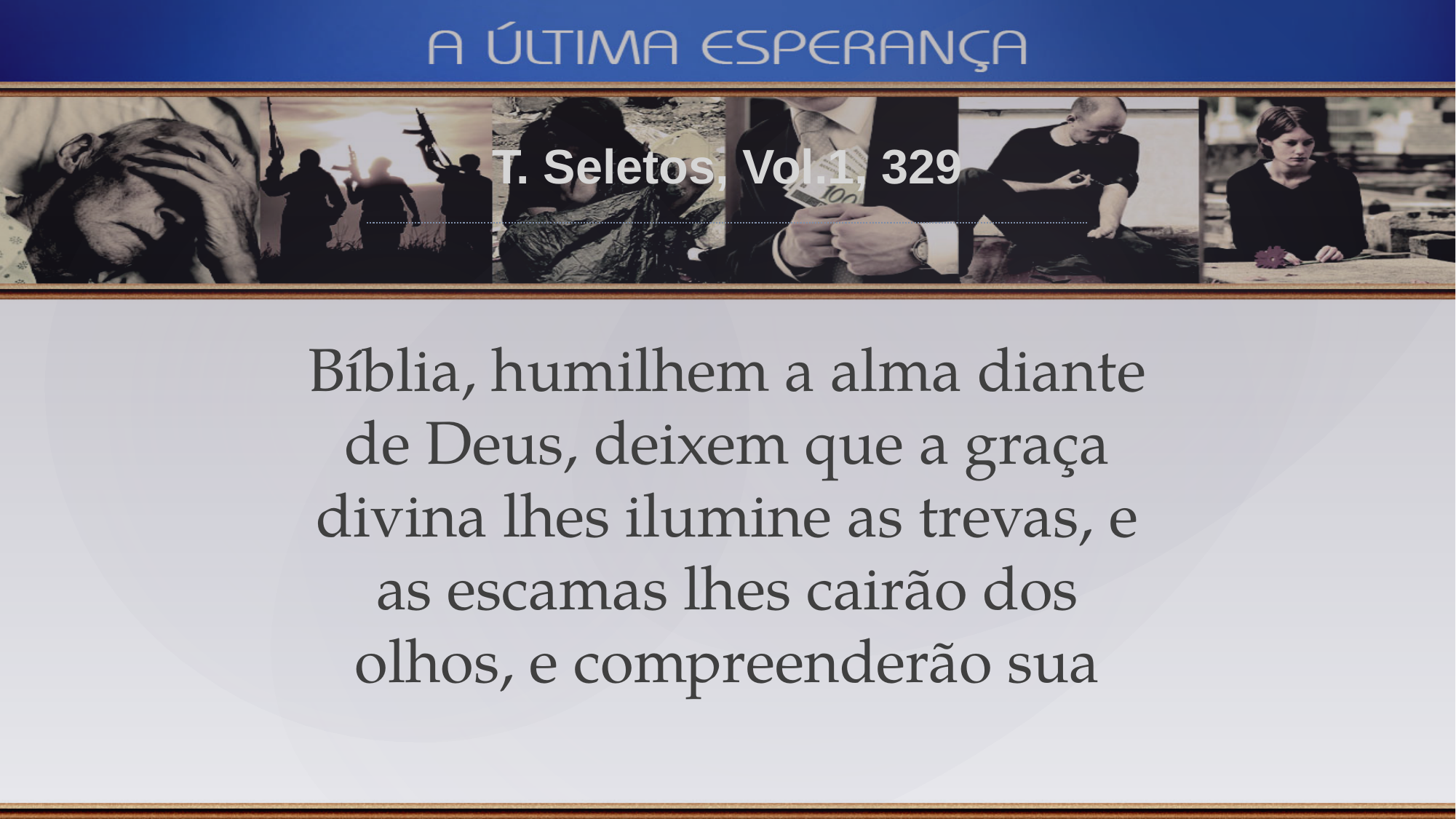

T. Seletos, Vol.1, 329
Bíblia, humilhem a alma diante de Deus, deixem que a graça divina lhes ilumine as trevas, e as escamas lhes cairão dos olhos, e compreenderão sua